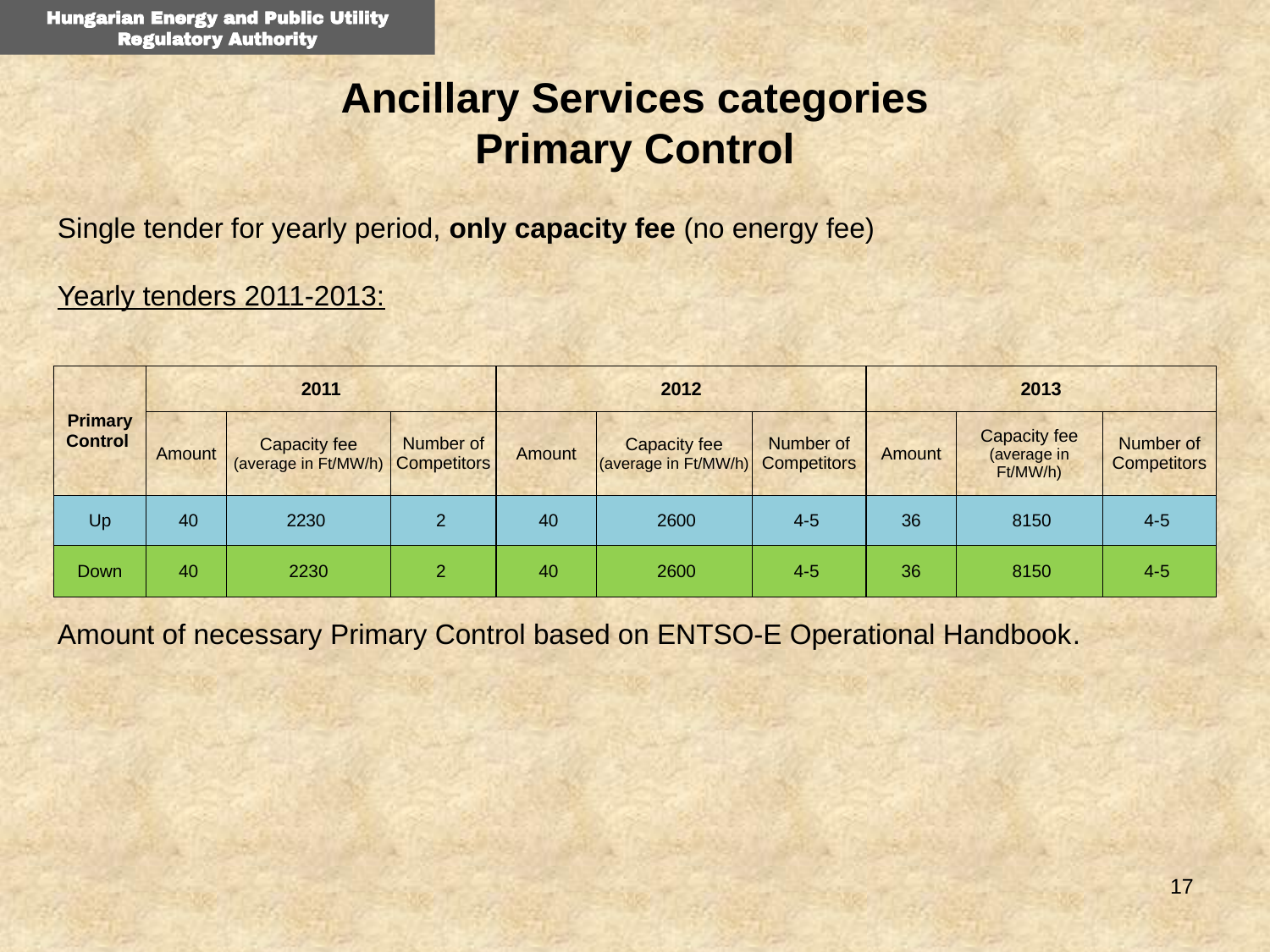

Hungarian Energy and Public Utility Regulatory Authority
Ancillary Services categories
Primary Control

Single tender for yearly period, only capacity fee (no energy fee)

Yearly tenders 2011-2013:

Amount of necessary Primary Control based on ENTSO-E Operational Handbook.

| Primary Control | 2011 |  |  | 2012 |  |  | 2013 |  |  |
| --- | --- | --- | --- | --- | --- | --- | --- | --- | --- |
|  | Amount | Capacity fee (average in Ft/MW/h) | Number of Competitors | Amount | Capacity fee (average in Ft/MW/h) | Number of Competitors | Amount | Capacity fee (average in Ft/MW/h) | Number of Competitors |
| Up | 40 | 2230 | 2 | 40 | 2600 | 4-5 | 36 | 8150 | 4-5 |
| Down | 40 | 2230 | 2 | 40 | 2600 | 4-5 | 36 | 8150 | 4-5 |
17